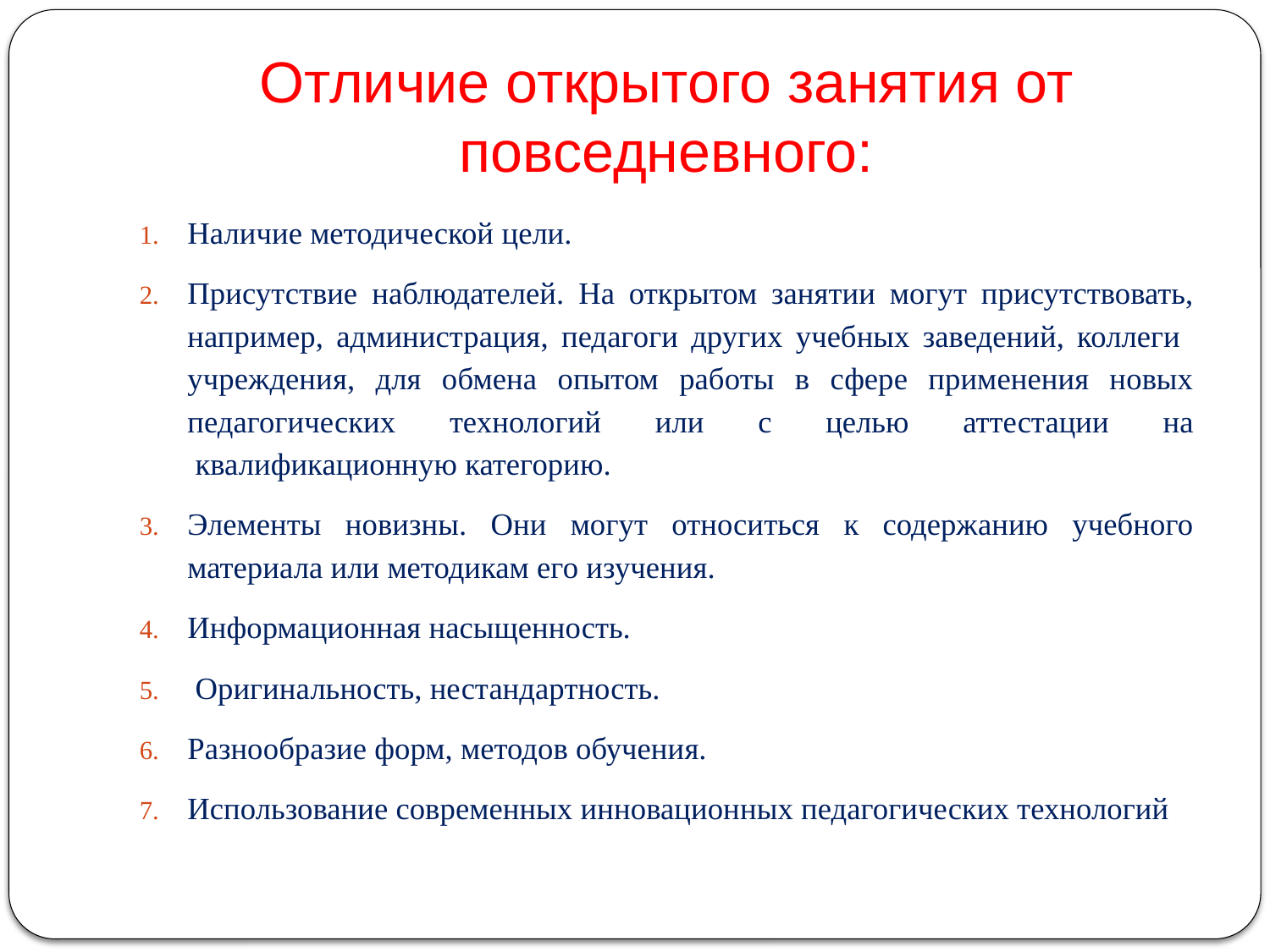

# Отличие открытого занятия от повседневного:
Наличие методической цели.
Присутствие наблюдателей. На открытом занятии могут присутствовать, например, администрация, педагоги других учебных заведений, коллеги  учреждения, для обмена опытом работы в сфере применения новых педагогических технологий или с целью аттестации на  квалификационную категорию.
Элементы новизны. Они могут относиться к содержанию учебного материала или методикам его изучения.
Информационная насыщенность.
 Оригинальность, нестандартность.
Разнообразие форм, методов обучения.
Использование современных инновационных педагогических технологий